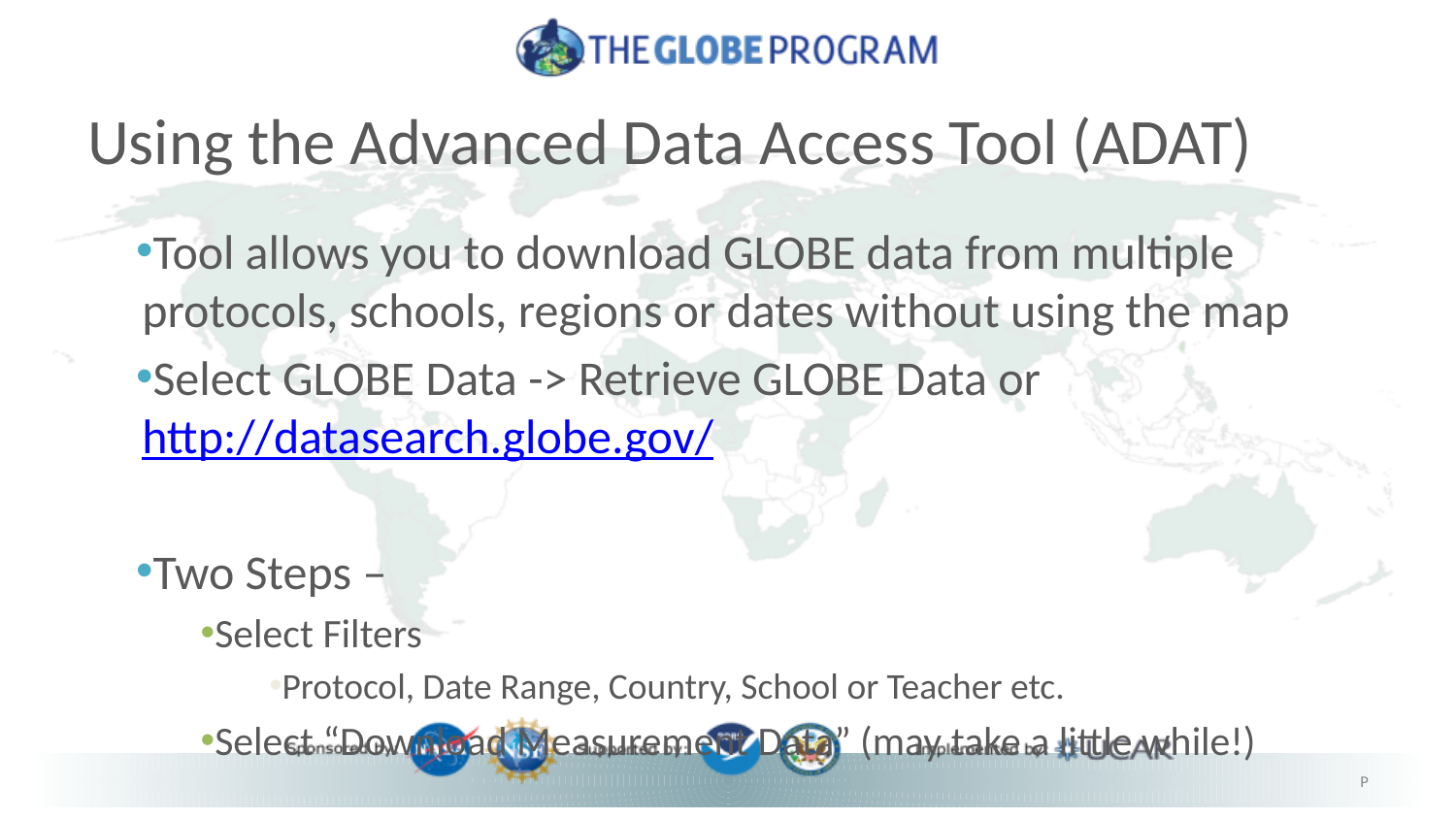

# Using the Advanced Data Access Tool (ADAT)
Tool allows you to download GLOBE data from multiple protocols, schools, regions or dates without using the map
Select GLOBE Data -> Retrieve GLOBE Data or http://datasearch.globe.gov/

Two Steps –
Select Filters
Protocol, Date Range, Country, School or Teacher etc.
Select “Download Measurement Data” (may take a little while!)
29